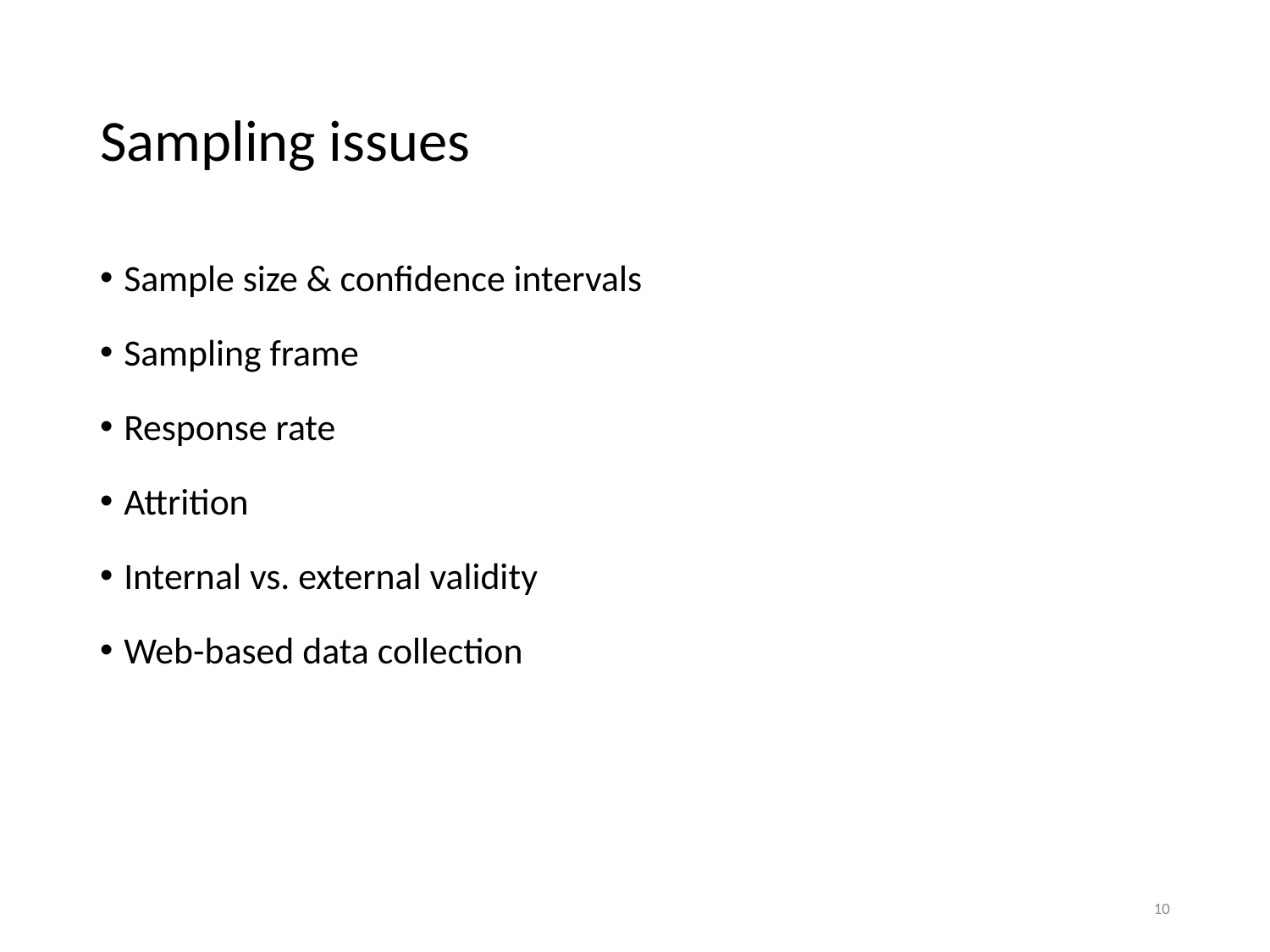

# Sampling issues
Sample size & confidence intervals
Sampling frame
Response rate
Attrition
Internal vs. external validity
Web-based data collection
10